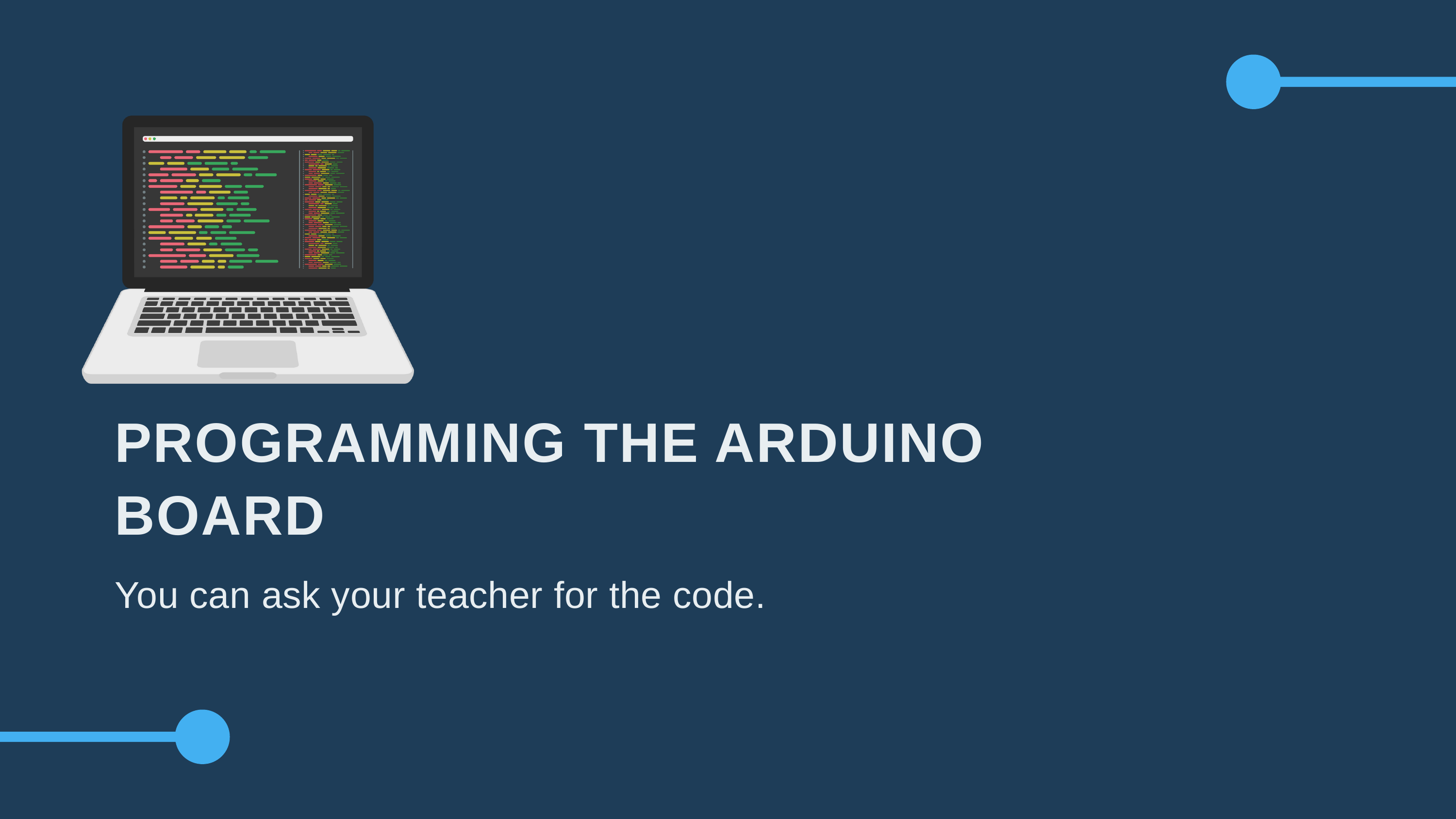

PROGRAMMING THE ARDUINO BOARD
You can ask your teacher for the code.